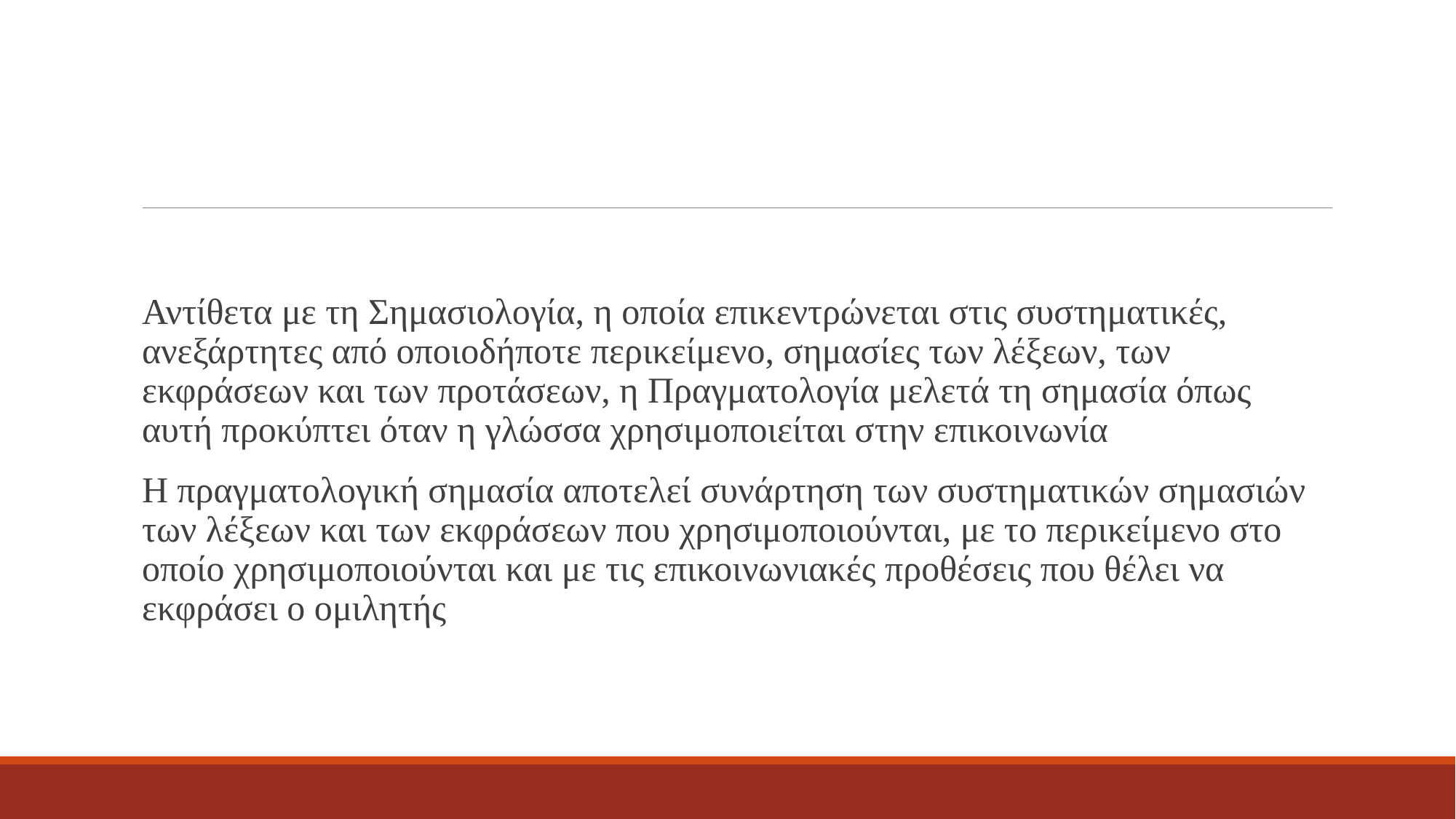

Αντίθετα με τη Σημασιολογία, η οποία επικεντρώνεται στις συστηματικές, ανεξάρτητες από οποιοδήποτε περικείμενο, σημασίες των λέξεων, των εκφράσεων και των προτάσεων, η Πραγματολογία μελετά τη σημασία όπως αυτή προκύπτει όταν η γλώσσα χρησιμοποιείται στην επικοινωνία
Η πραγματολογική σημασία αποτελεί συνάρτηση των συστηματικών σημασιών των λέξεων και των εκφράσεων που χρησιμοποιούνται, με το περικείμενο στο οποίο χρησιμοποιούνται και με τις επικοινωνιακές προθέσεις που θέλει να εκφράσει ο ομιλητής